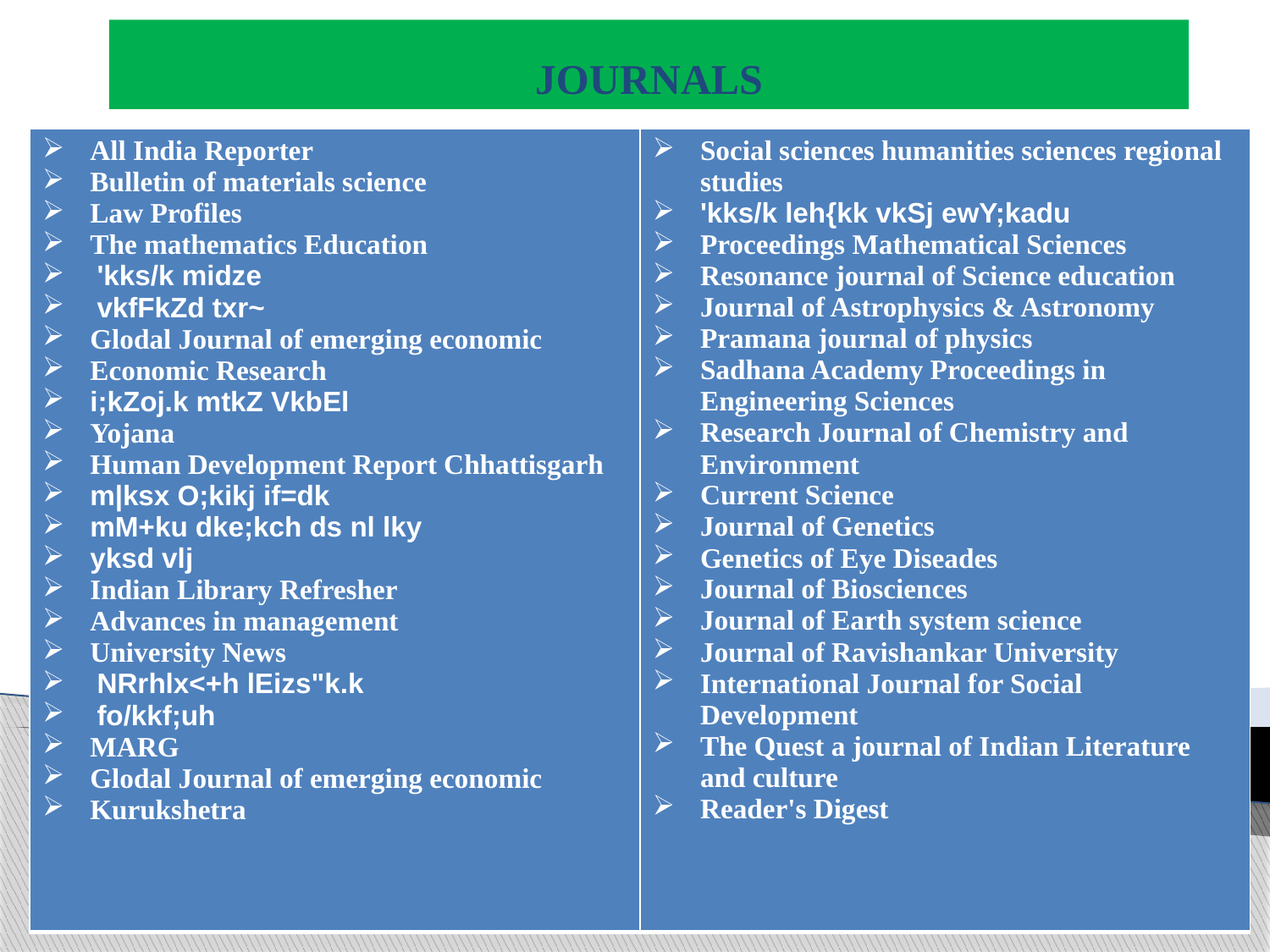

# JOURNALS
| All India Reporter Bulletin of materials science Law Profiles The mathematics Education 'kks/k midze vkfFkZd txr~ Glodal Journal of emerging economic Economic Research i;kZoj.k mtkZ VkbEl Yojana Human Development Report Chhattisgarh m|ksx O;kikj if=dk mM+ku dke;kch ds nl lky yksd vlj Indian Library Refresher Advances in management University News NRrhlx<+h lEizs"k.k fo/kkf;uh MARG Glodal Journal of emerging economic Kurukshetra | Social sciences humanities sciences regional studies 'kks/k leh{kk vkSj ewY;kadu Proceedings Mathematical Sciences Resonance journal of Science education Journal of Astrophysics & Astronomy Pramana journal of physics Sadhana Academy Proceedings in Engineering Sciences Research Journal of Chemistry and Environment Current Science Journal of Genetics Genetics of Eye Diseades Journal of Biosciences Journal of Earth system science Journal of Ravishankar University International Journal for Social Development The Quest a journal of Indian Literature and culture Reader's Digest |
| --- | --- |